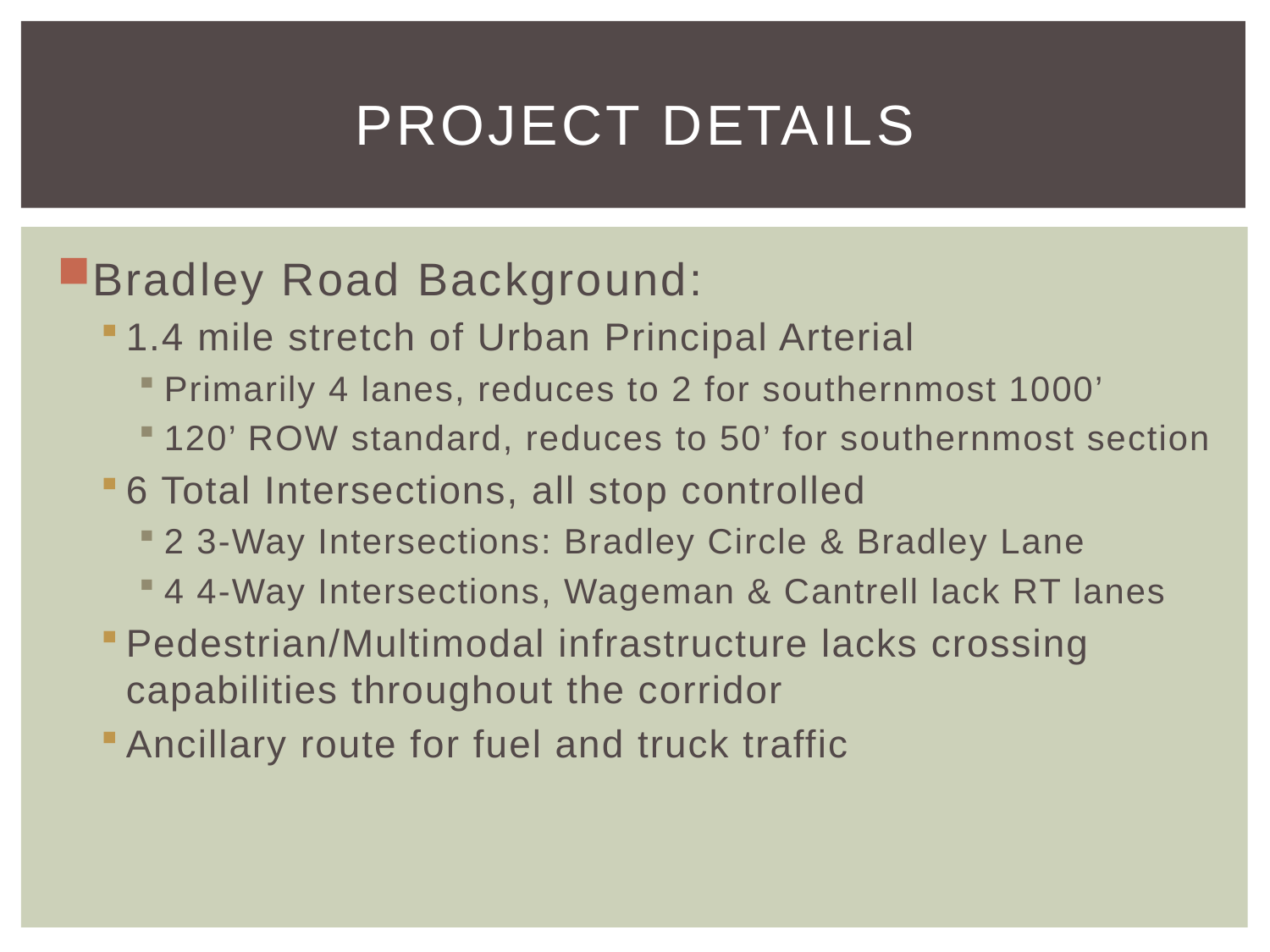

# Project details
Bradley Road Background:
1.4 mile stretch of Urban Principal Arterial
Primarily 4 lanes, reduces to 2 for southernmost 1000’
120’ ROW standard, reduces to 50’ for southernmost section
6 Total Intersections, all stop controlled
2 3-Way Intersections: Bradley Circle & Bradley Lane
4 4-Way Intersections, Wageman & Cantrell lack RT lanes
Pedestrian/Multimodal infrastructure lacks crossing capabilities throughout the corridor
Ancillary route for fuel and truck traffic